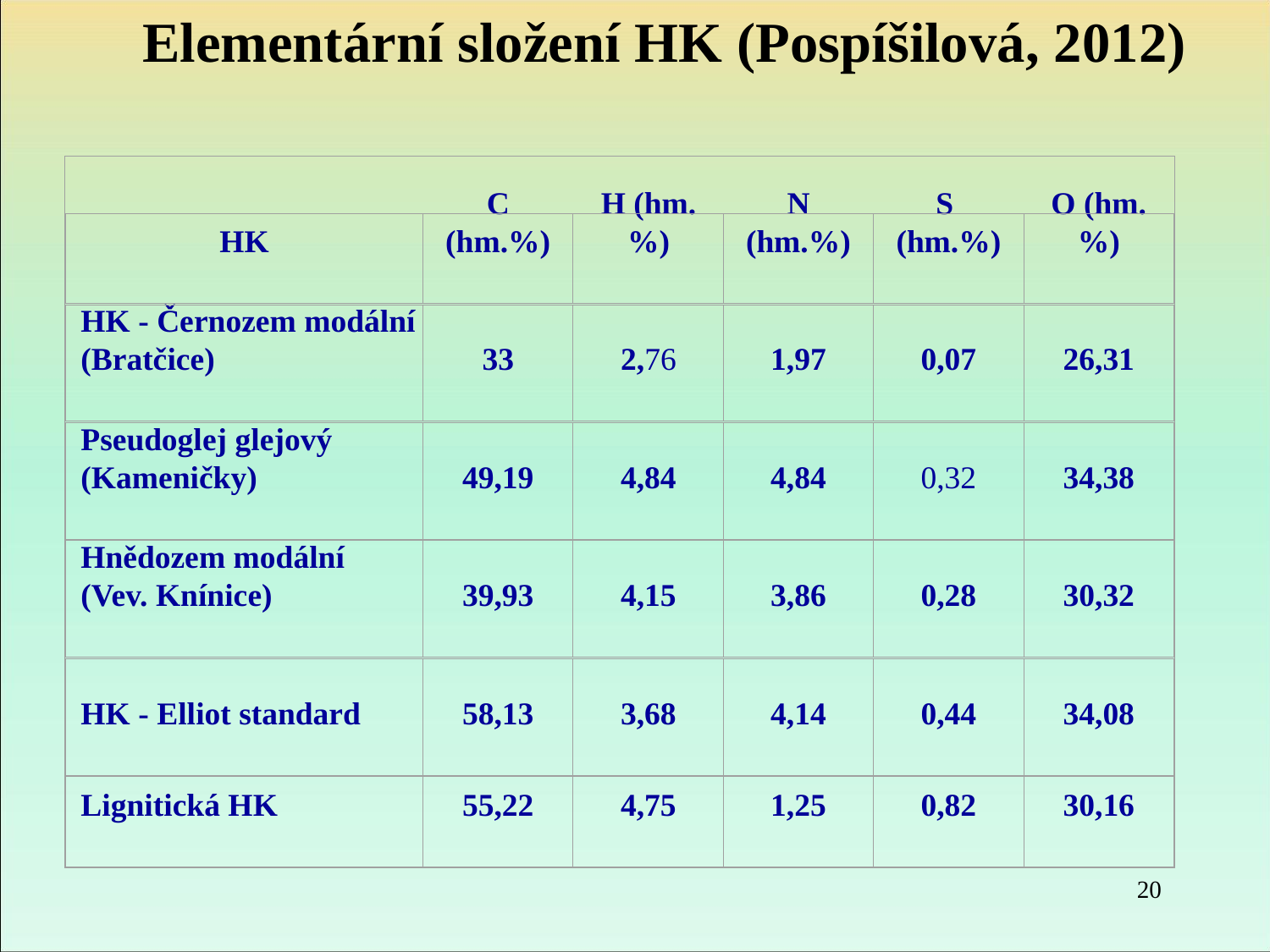

Elementární složení HK (Pospíšilová, 2012)

HK

H (hm.%)

N
(hm.%)

S
(hm.%)

O (hm.%)

C
(hm.%)

HK - Černozem modální (Bratčice)

33

2,76

1,97

0,07

26,31

Pseudoglej glejový (Kameničky)

49,19

4,84

4,84

0,32

34,38

Hnědozem modální (Vev. Knínice)

39,93

4,15

3,86

0,28

30,32

HK - Elliot standard

58,13

3,68

4,14

0,44

34,08

Lignitická HK

55,22

4,75

1,25

0,82

30,16

20